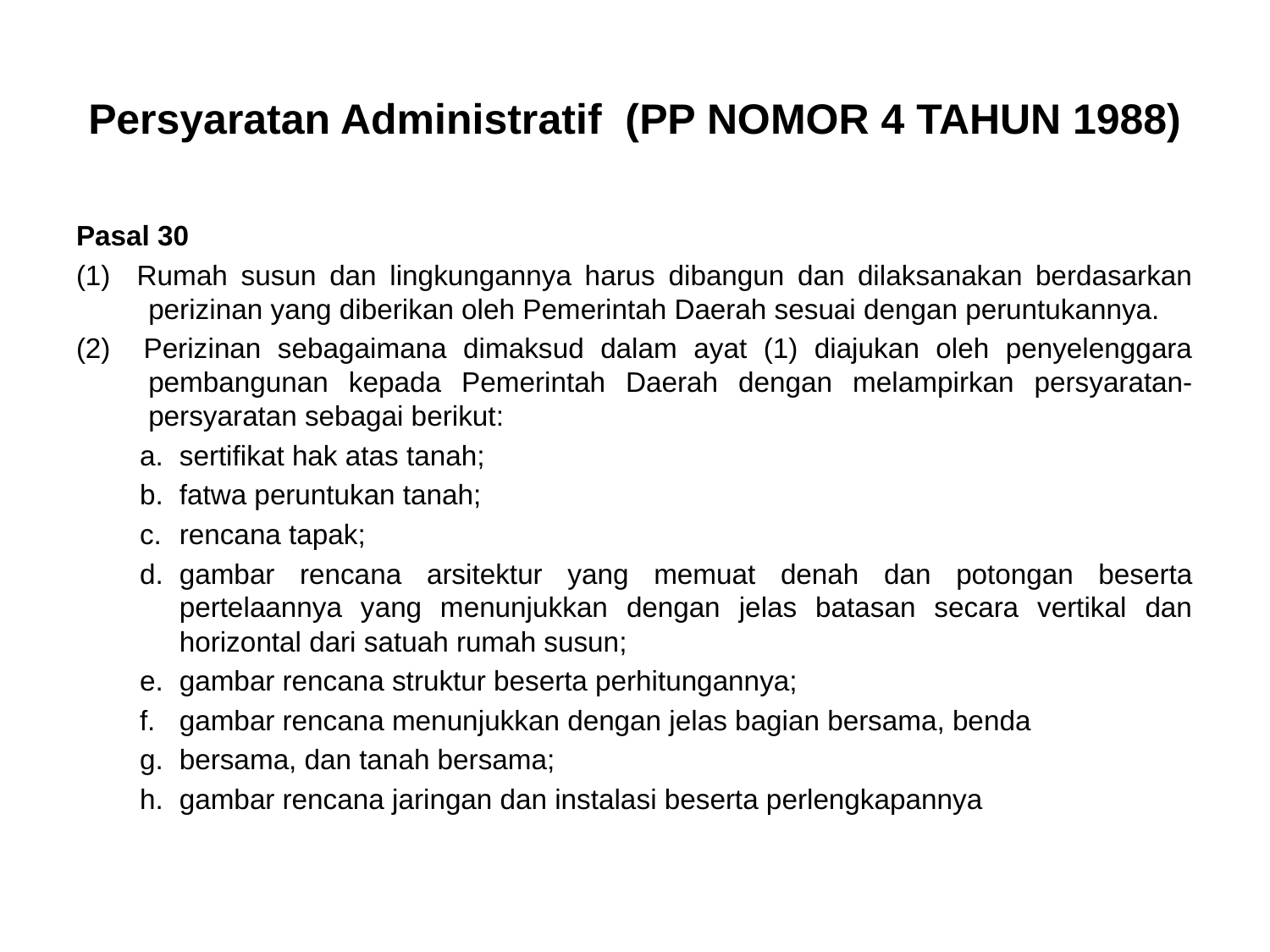

# Persyaratan Administratif  (PP NOMOR 4 TAHUN 1988)
Pasal 30
(1)  Rumah susun dan lingkungannya harus dibangun dan dilaksanakan berdasarkan perizinan yang diberikan oleh Pemerintah Daerah sesuai dengan peruntukannya.
(2)  Perizinan sebagaimana dimaksud dalam ayat (1) diajukan oleh penyelenggara pembangunan kepada Pemerintah Daerah dengan melampirkan persyaratan-persyaratan sebagai berikut:
sertifikat hak atas tanah;
fatwa peruntukan tanah;
rencana tapak;
gambar rencana arsitektur yang memuat denah dan potongan beserta pertelaannya yang menunjukkan dengan jelas batasan secara vertikal dan horizontal dari satuah rumah susun;
gambar rencana struktur beserta perhitungannya;
gambar rencana menunjukkan dengan jelas bagian bersama, benda
bersama, dan tanah bersama;
gambar rencana jaringan dan instalasi beserta perlengkapannya